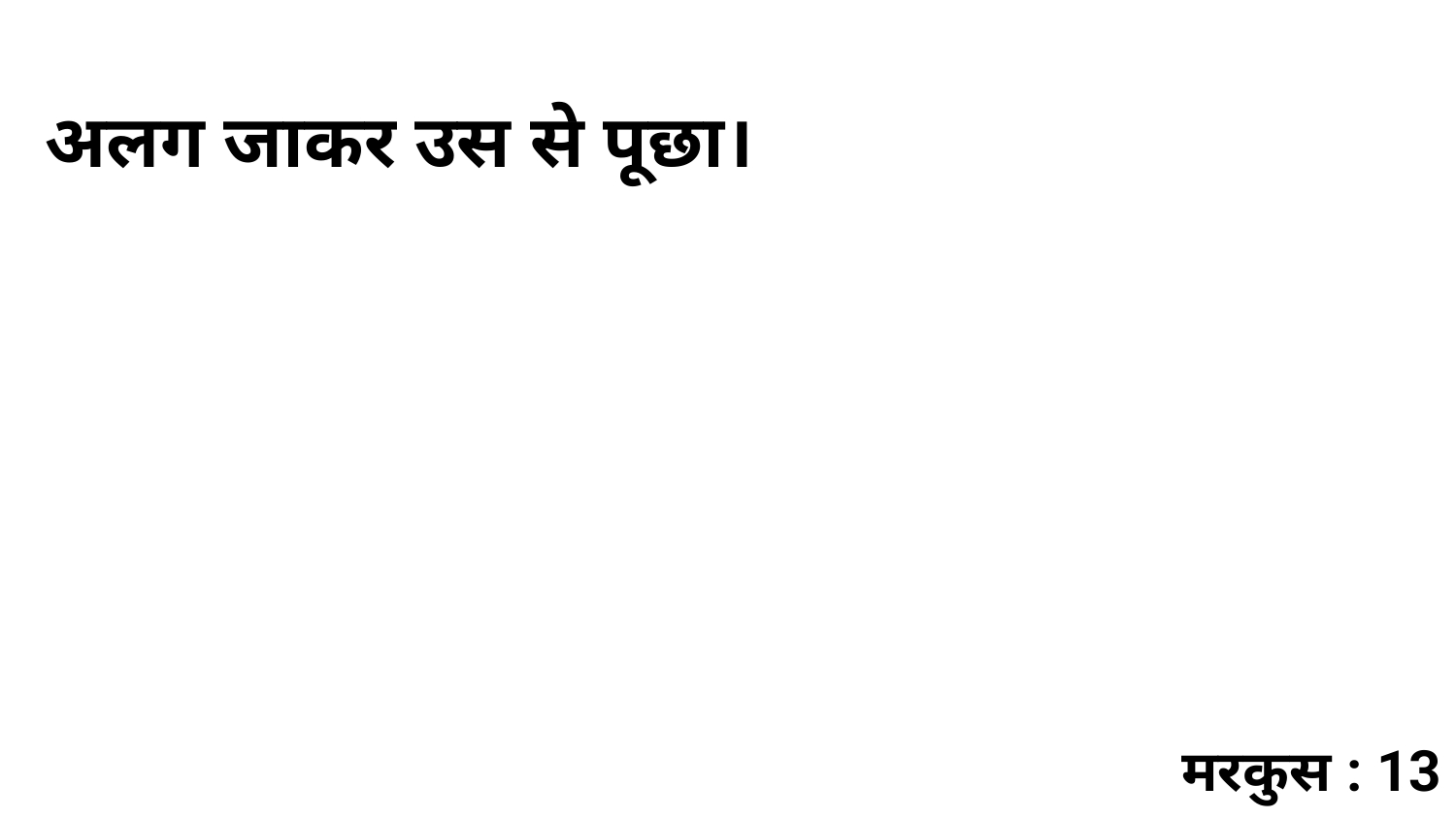

अलग जाकर उस से पूछा।
मरकुस : 13